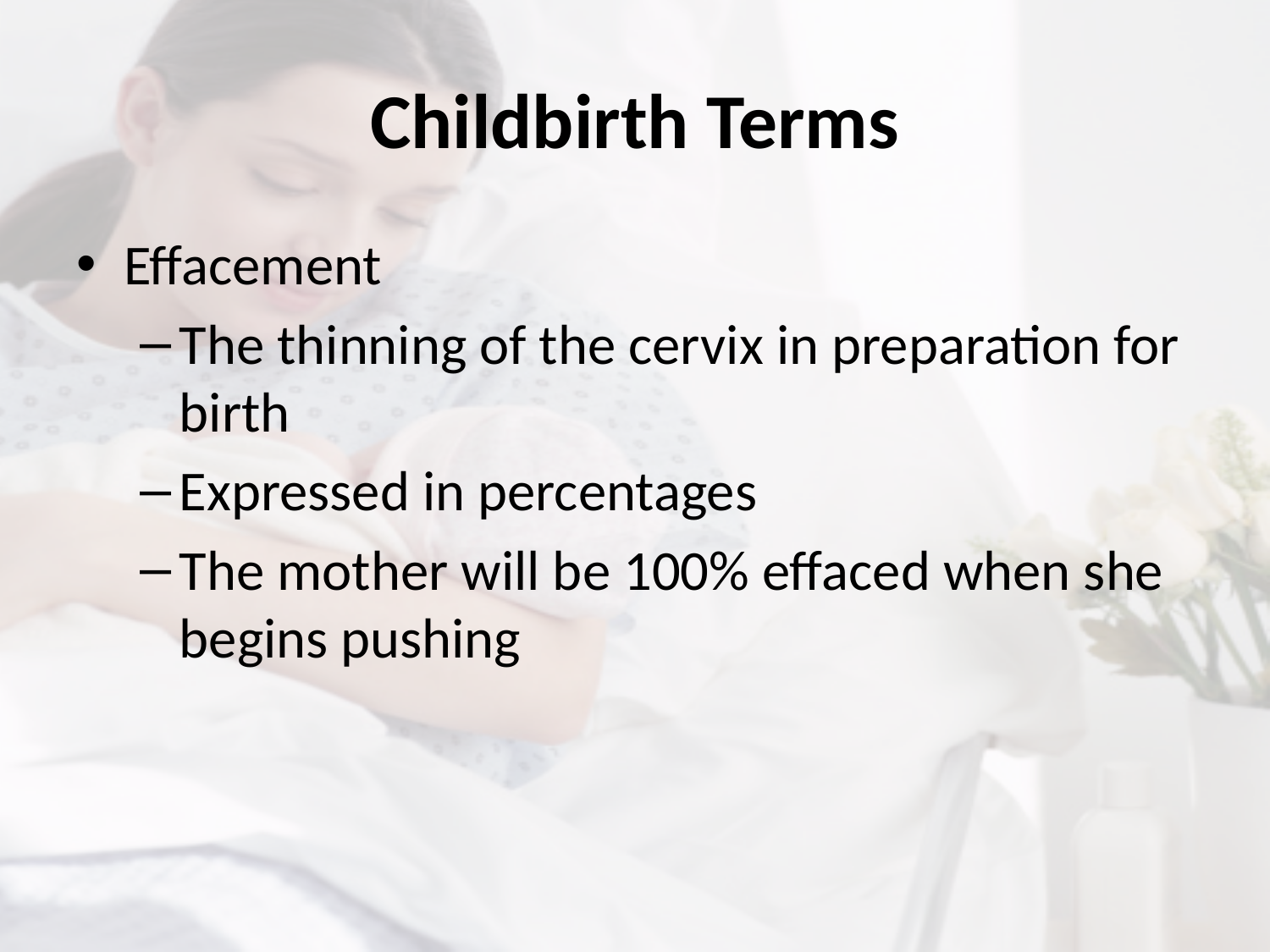

# Childbirth Terms
Effacement
The thinning of the cervix in preparation for birth
Expressed in percentages
The mother will be 100% effaced when she begins pushing